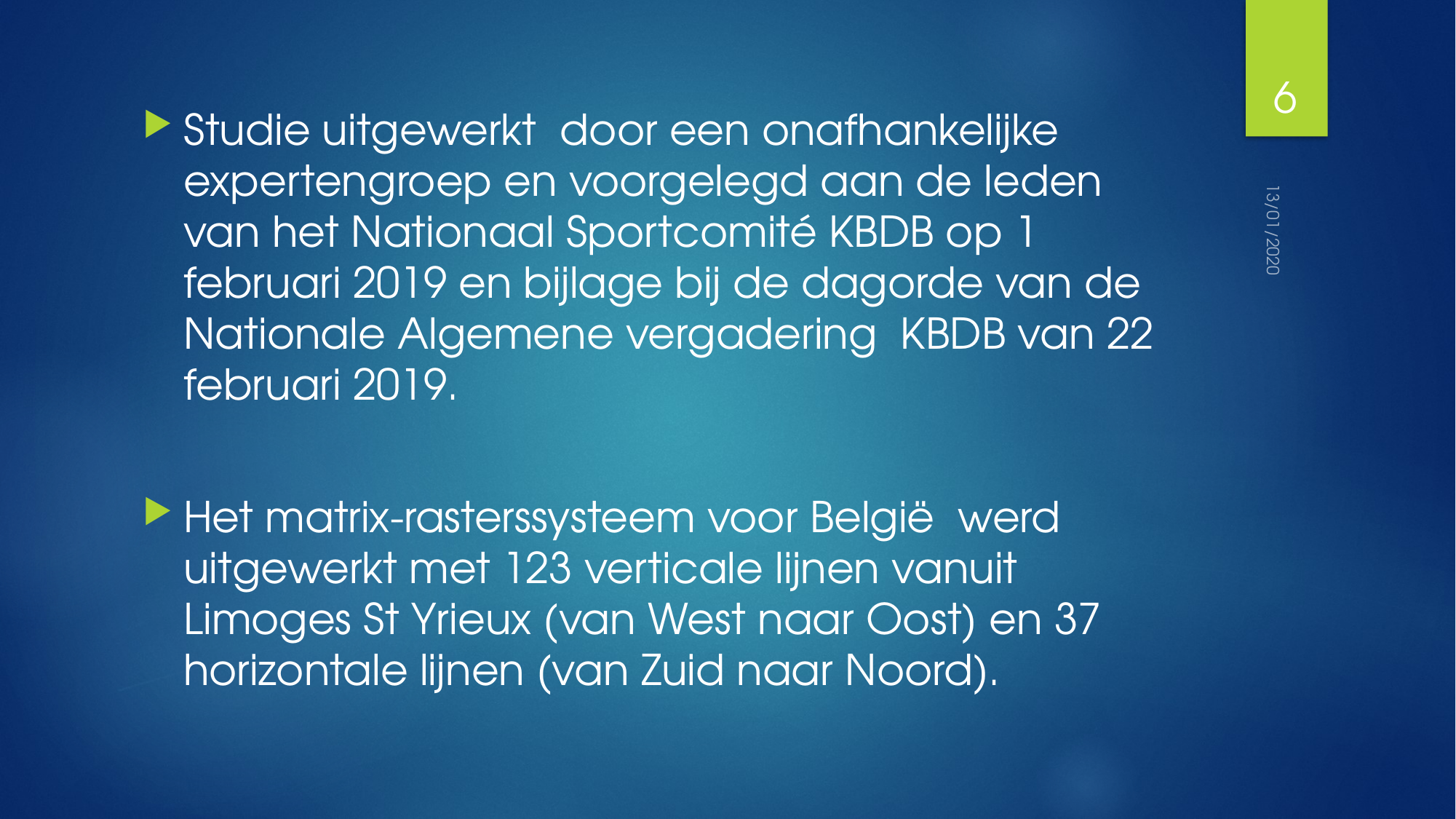

Studie uitgewerkt  door een onafhankelijke expertengroep en voorgelegd aan de leden van het Nationaal Sportcomité KBDB op 1 februari 2019 en bijlage bij de dagorde van de Nationale Algemene vergadering  KBDB van 22 februari 2019.

Het matrix-rasterssysteem voor België  werd uitgewerkt met 123 verticale lijnen vanuit Limoges St Yrieux (van West naar Oost) en 37 horizontale lijnen (van Zuid naar Noord).

6
13/01/2020